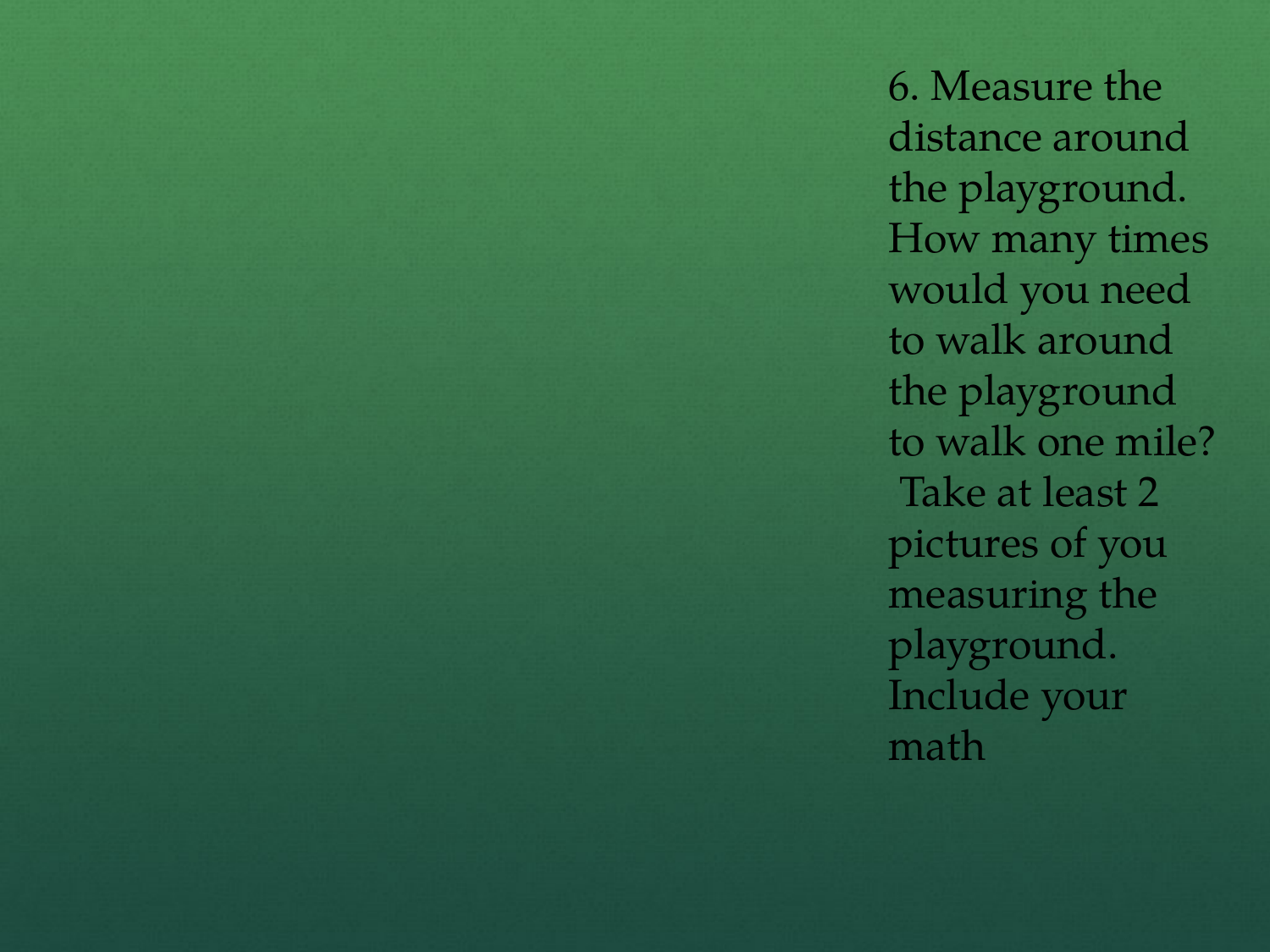

6. Measure the distance around the playground.  How many times would you need to walk around the playground to walk one mile?  Take at least 2 pictures of you measuring the playground.  Include your math